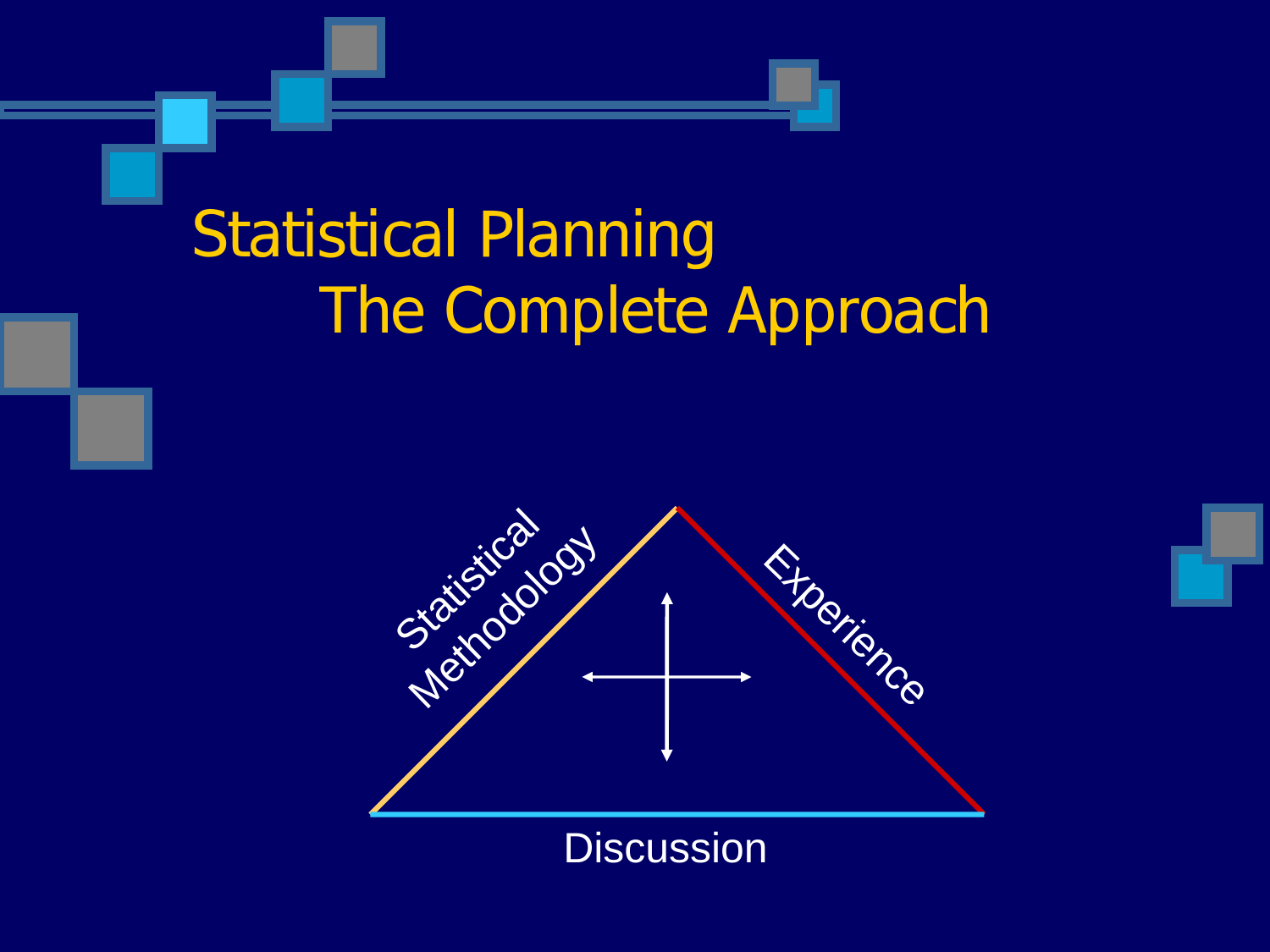

# Statistical Planning The Complete Approach

Statistical
Methodology

Experience

Discussion